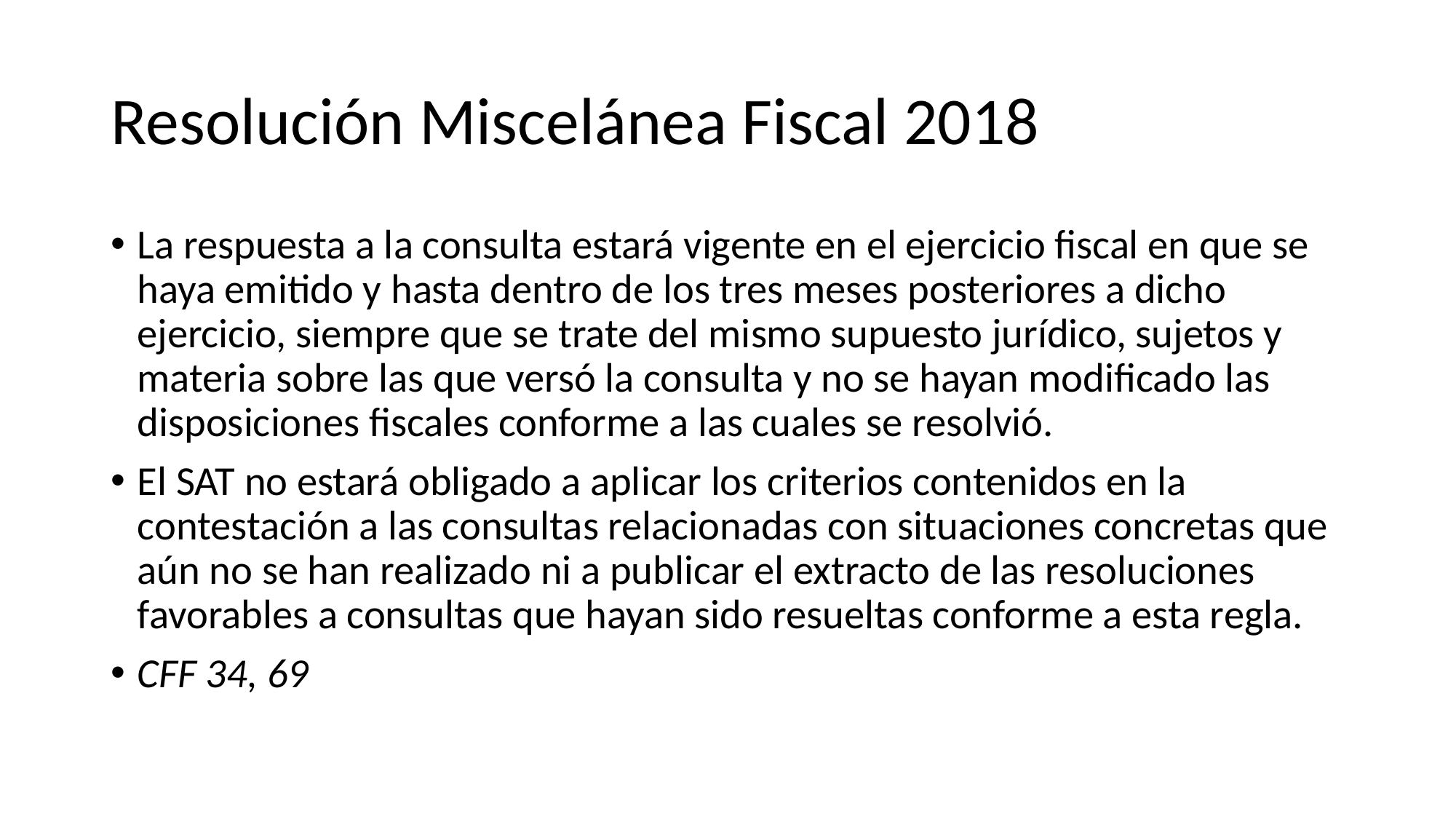

# Resolución Miscelánea Fiscal 2018
La respuesta a la consulta estará vigente en el ejercicio fiscal en que se haya emitido y hasta dentro de los tres meses posteriores a dicho ejercicio, siempre que se trate del mismo supuesto jurídico, sujetos y materia sobre las que versó la consulta y no se hayan modificado las disposiciones fiscales conforme a las cuales se resolvió.
El SAT no estará obligado a aplicar los criterios contenidos en la contestación a las consultas relacionadas con situaciones concretas que aún no se han realizado ni a publicar el extracto de las resoluciones favorables a consultas que hayan sido resueltas conforme a esta regla.
CFF 34, 69